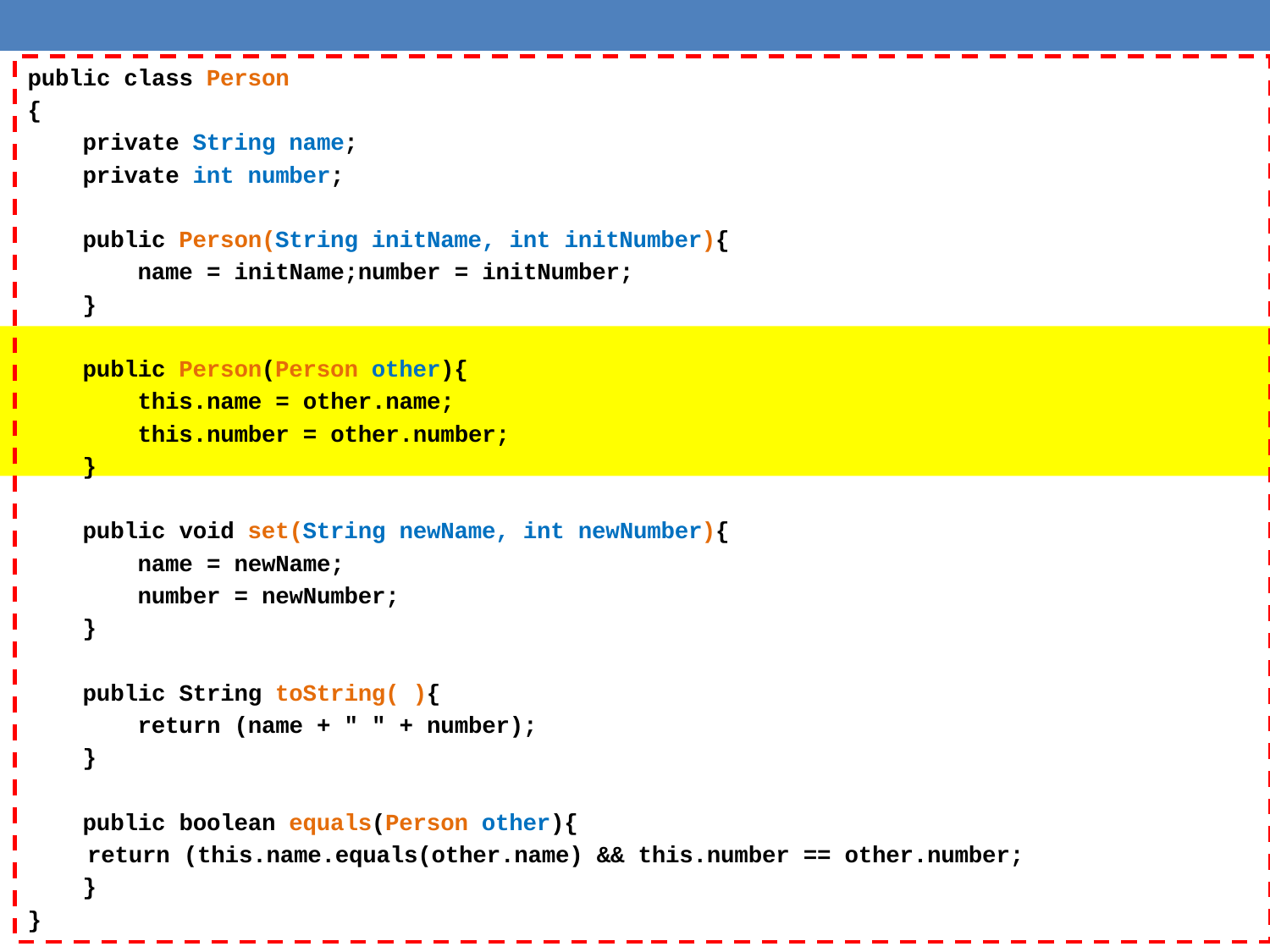

public class Person
{
    private String name;
    private int number;

    public Person(String initName, int initNumber){
        name = initName;number = initNumber;
    }

    public Person(Person other){
        this.name = other.name;
        this.number = other.number;
    }

    public void set(String newName, int newNumber){
        name = newName;
        number = newNumber;
    }

    public String toString( ){
        return (name + " " + number);
    }

    public boolean equals(Person other){
	return (this.name.equals(other.name) && this.number == other.number;
    }
}